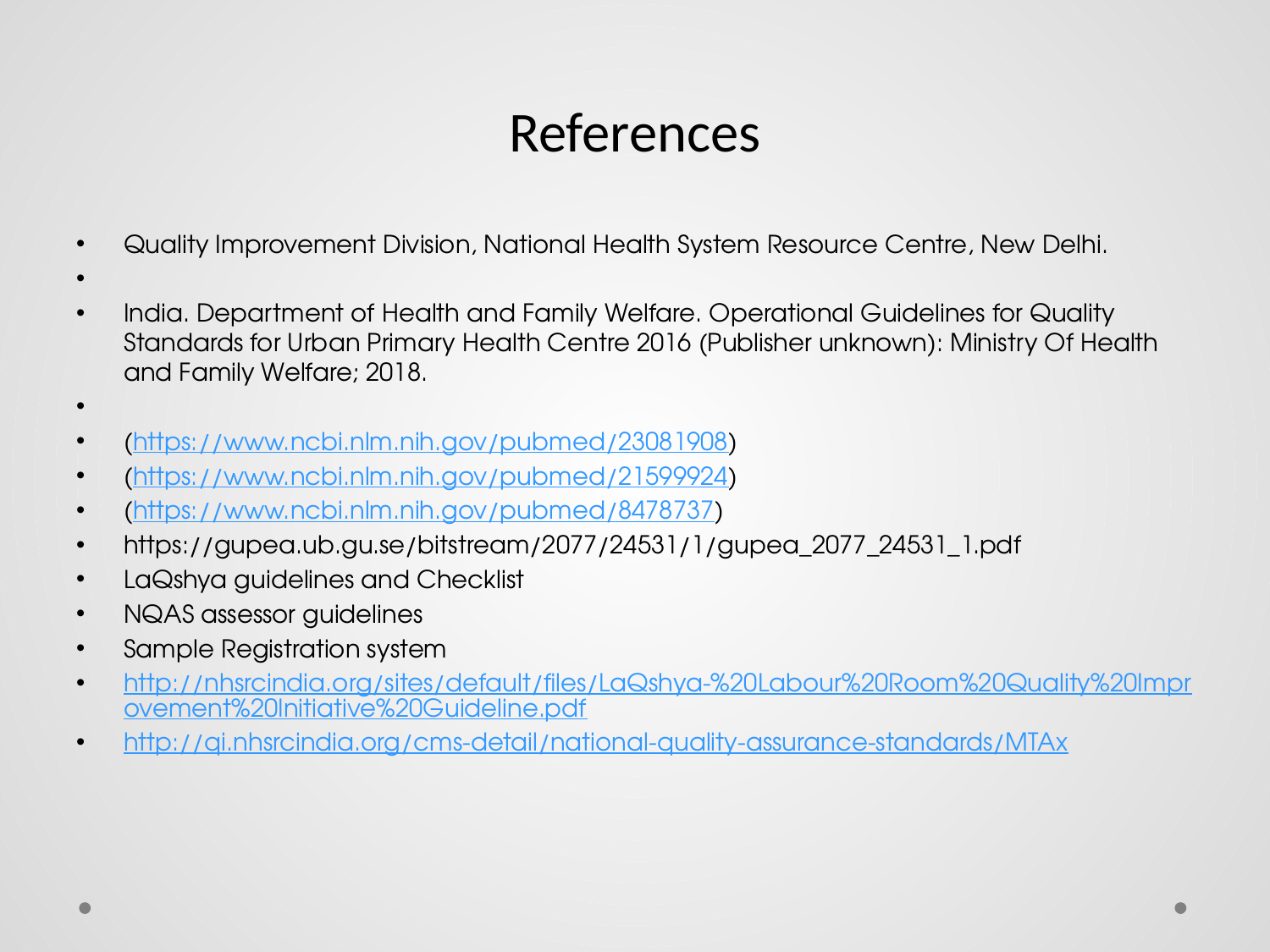

# References
Quality Improvement Division, National Health System Resource Centre, New Delhi.

India. Department of Health and Family Welfare. Operational Guidelines for Quality Standards for Urban Primary Health Centre 2016 (Publisher unknown): Ministry Of Health and Family Welfare; 2018.

(https://www.ncbi.nlm.nih.gov/pubmed/23081908)
(https://www.ncbi.nlm.nih.gov/pubmed/21599924)
(https://www.ncbi.nlm.nih.gov/pubmed/8478737)
https://gupea.ub.gu.se/bitstream/2077/24531/1/gupea_2077_24531_1.pdf
LaQshya guidelines and Checklist
NQAS assessor guidelines
Sample Registration system
http://nhsrcindia.org/sites/default/files/LaQshya-%20Labour%20Room%20Quality%20Improvement%20Initiative%20Guideline.pdf
http://qi.nhsrcindia.org/cms-detail/national-quality-assurance-standards/MTAx